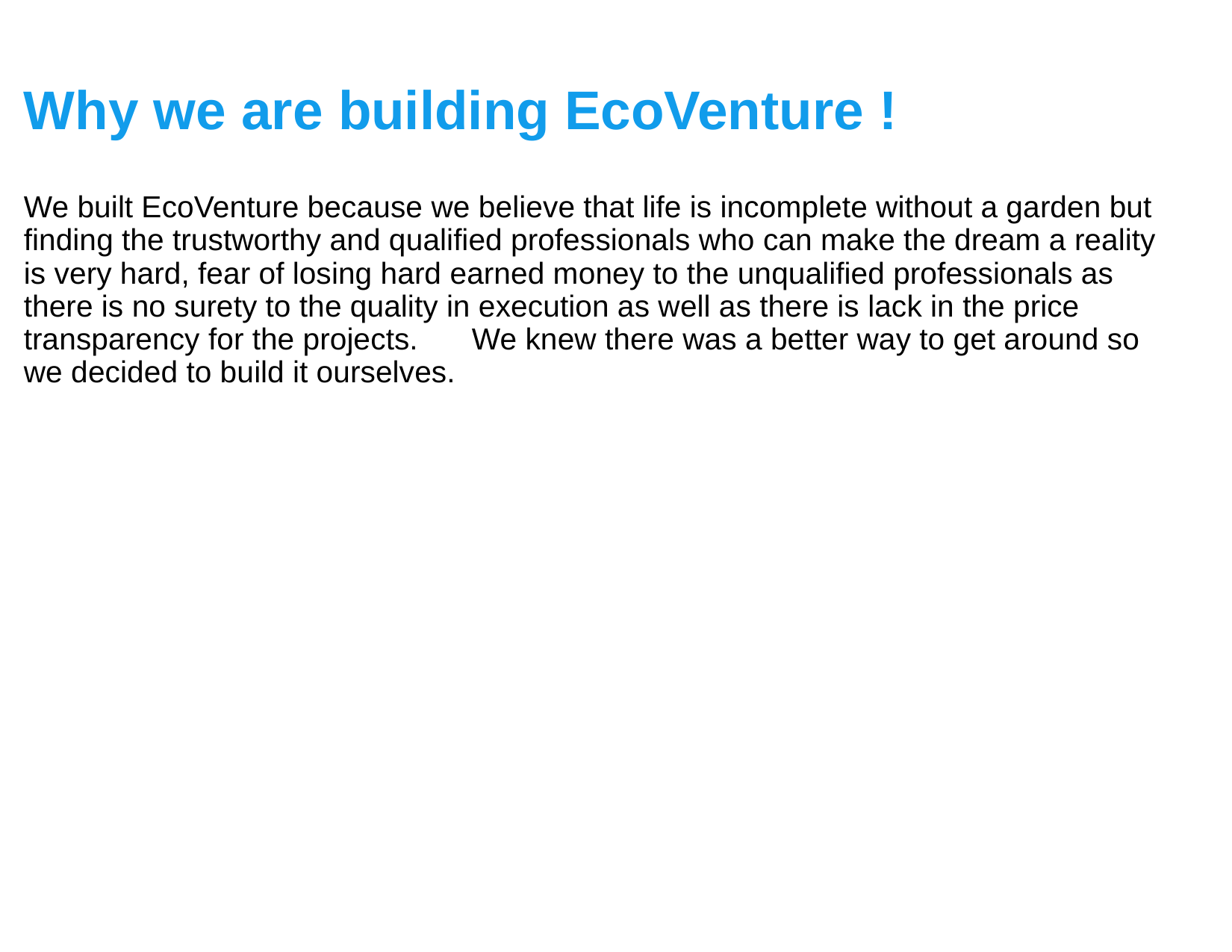

# Why we are building EcoVenture !
We built EcoVenture because we believe that life is incomplete without a garden but finding the trustworthy and qualified professionals who can make the dream a reality is very hard, fear of losing hard earned money to the unqualified professionals as there is no surety to the quality in execution as well as there is lack in the price transparency for the projects.	We knew there was a better way to get around so we decided to build it ourselves.